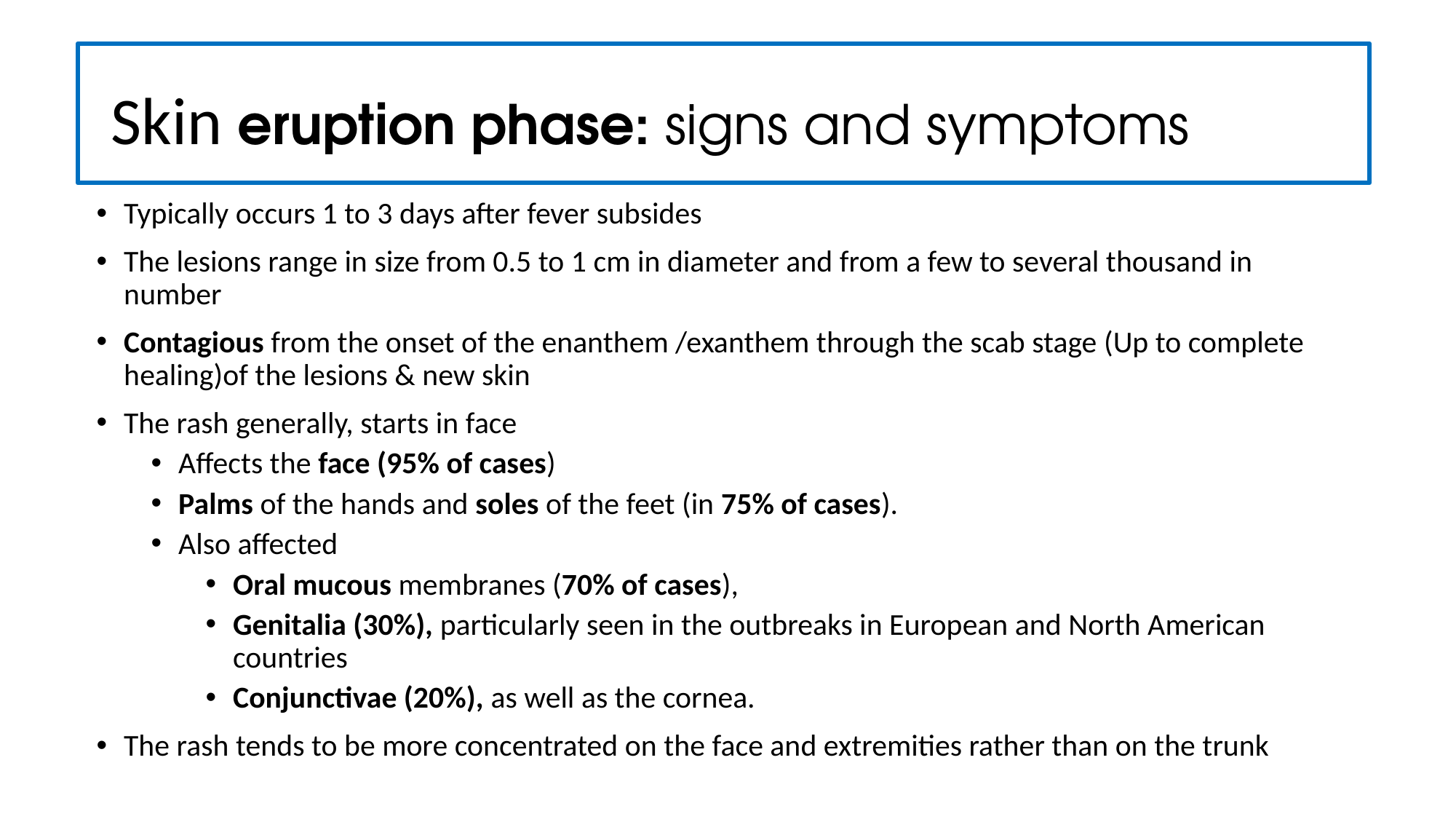

# Skin eruption phase: signs and symptoms
Typically occurs 1 to 3 days after fever subsides
The lesions range in size from 0.5 to 1 cm in diameter and from a few to several thousand in number
Contagious from the onset of the enanthem /exanthem through the scab stage (Up to complete healing)of the lesions & new skin
The rash generally, starts in face
Affects the face (95% of cases)
Palms of the hands and soles of the feet (in 75% of cases).
Also affected
Oral mucous membranes (70% of cases),
Genitalia (30%), particularly seen in the outbreaks in European and North American countries
Conjunctivae (20%), as well as the cornea.
The rash tends to be more concentrated on the face and extremities rather than on the trunk